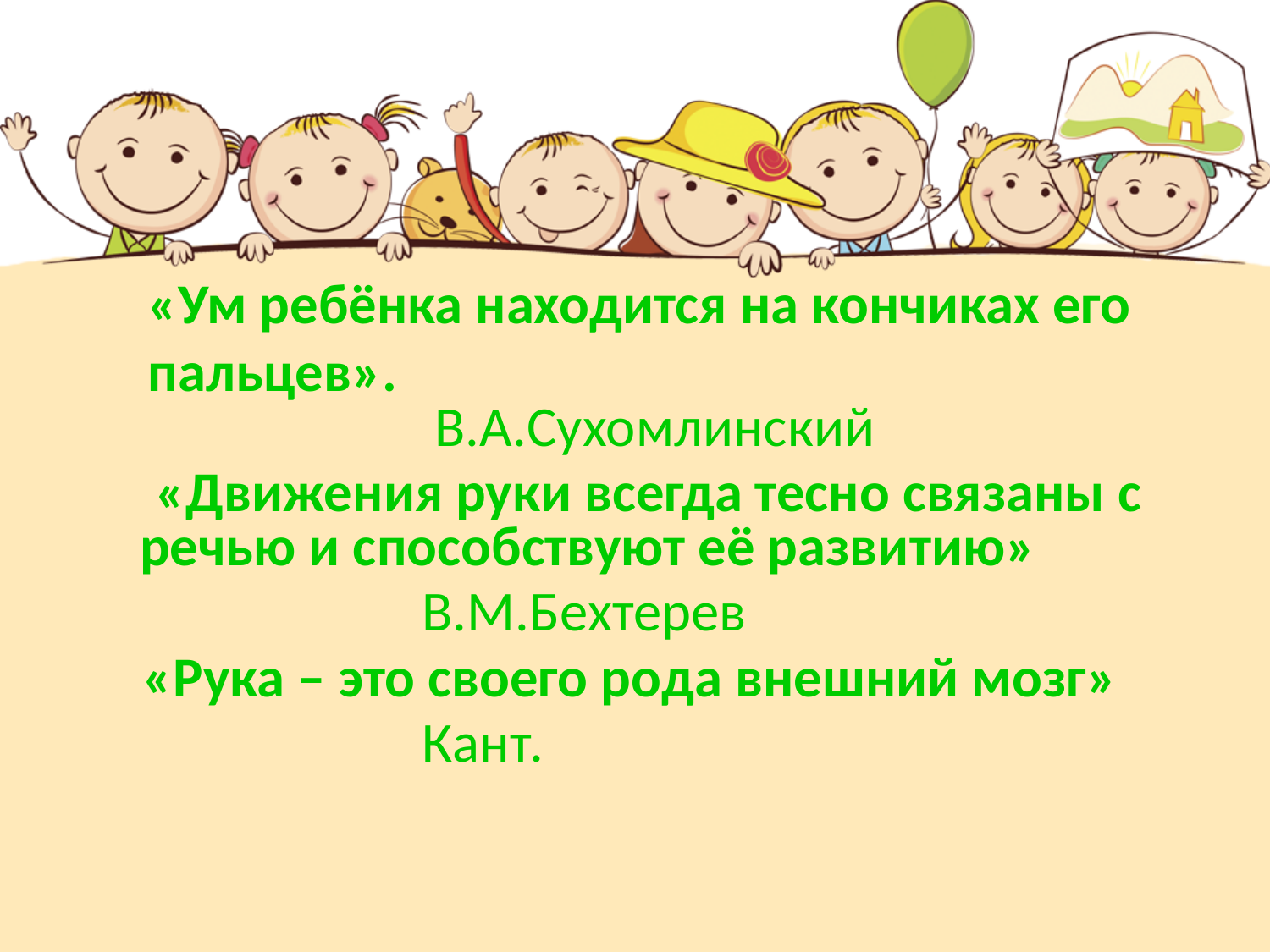

# «Ум ребёнка находится на кончиках его пальцев».
                           В.А.Сухомлинский
     «Движения руки всегда тесно связаны с   речью и способствуют её развитию»
                          В.М.Бехтерев
    «Рука – это своего рода внешний мозг»
                          Кант.